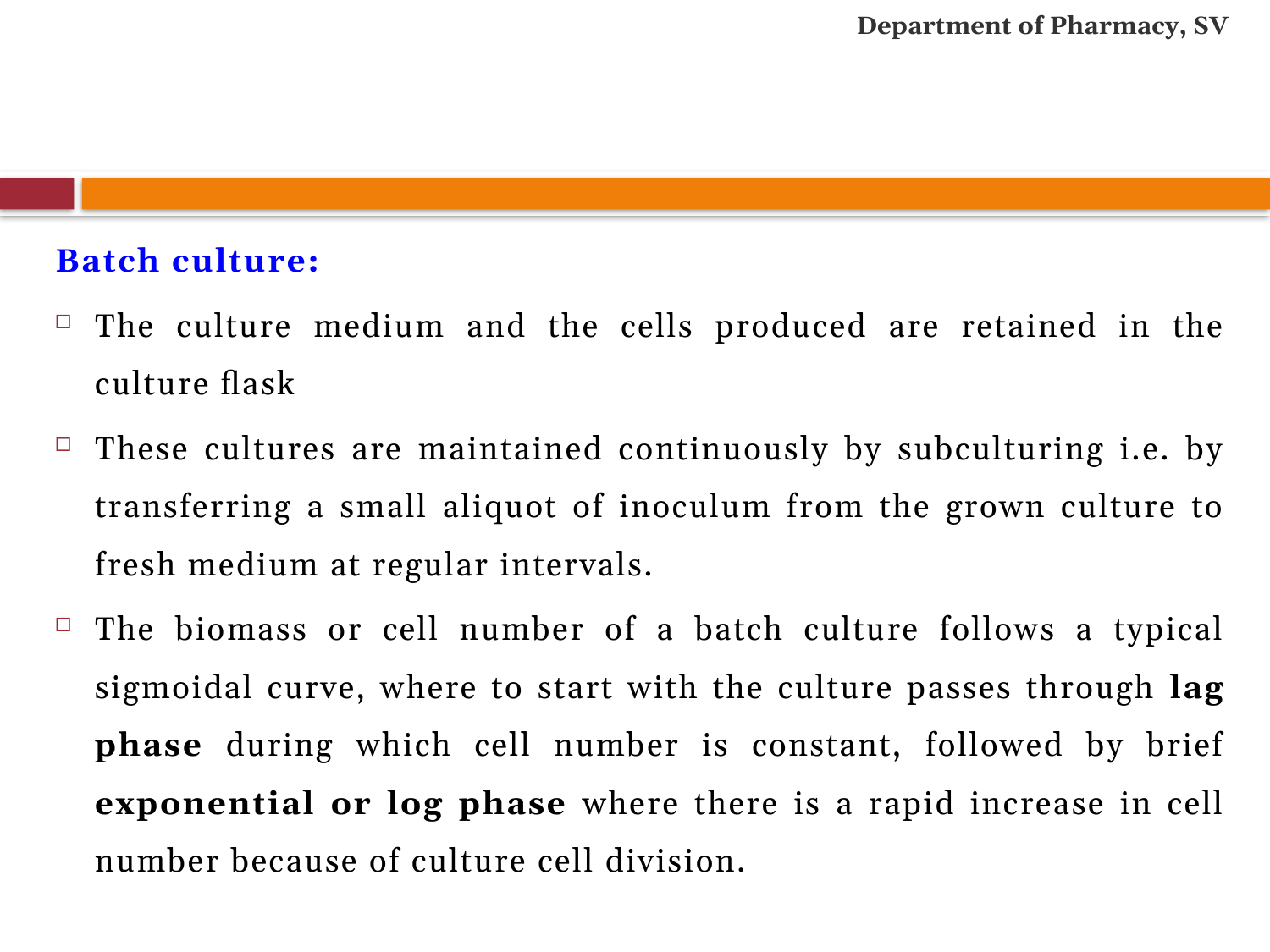

Department of Pharmacy, SV
#
Batch culture:
The culture medium and the cells produced are retained in the culture flask
These cultures are maintained continuously by subculturing i.e. by transferring a small aliquot of inoculum from the grown culture to fresh medium at regular intervals.
The biomass or cell number of a batch culture follows a typical sigmoidal curve, where to start with the culture passes through lag phase during which cell number is constant, followed by brief exponential or log phase where there is a rapid increase in cell number because of culture cell division.